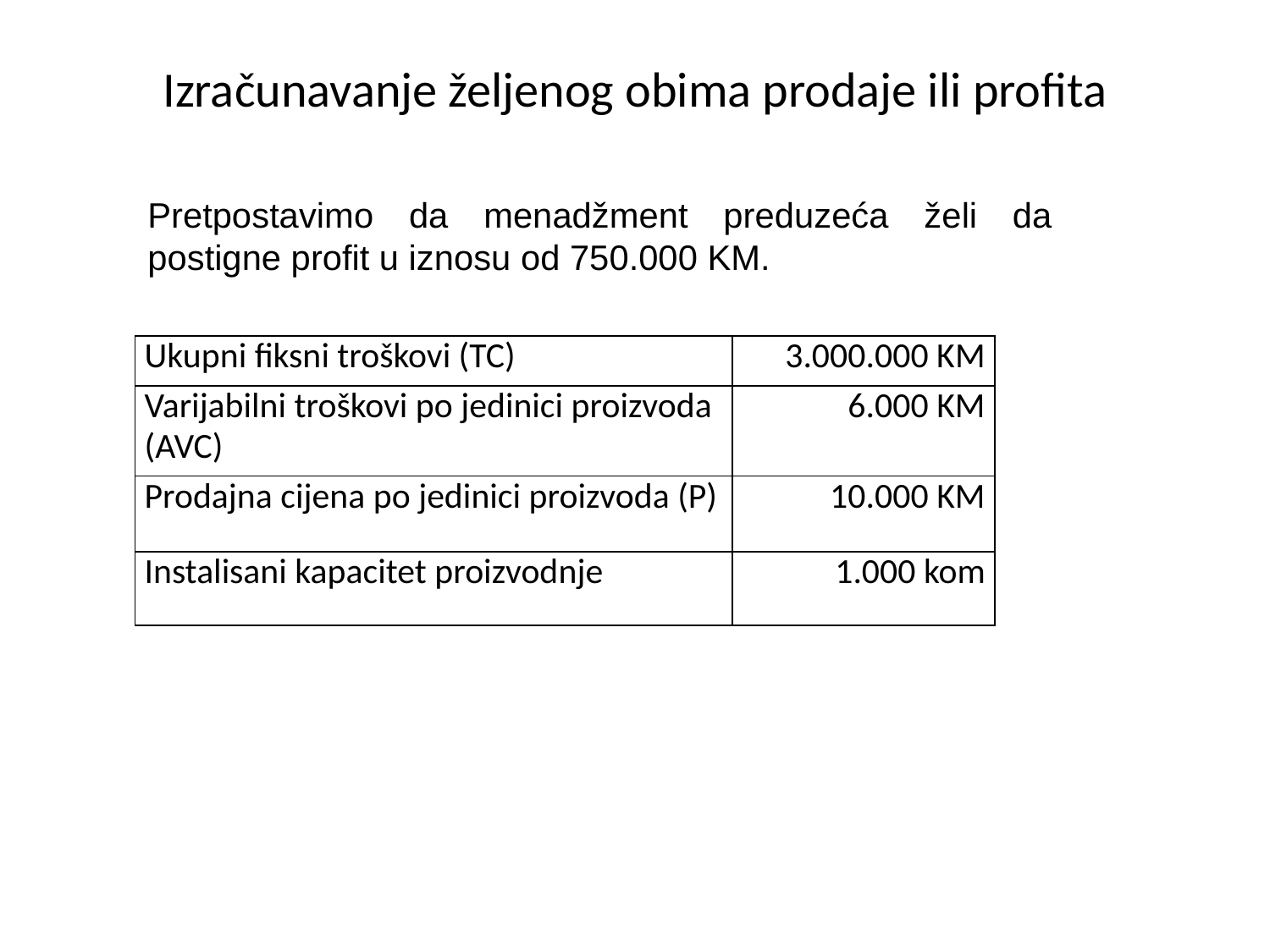

# Izračunavanje željenog obima prodaje ili profita
Pretpostavimo da menadžment preduzeća želi da postigne profit u iznosu od 750.000 KM.
| Ukupni fiksni troškovi (TC) | 3.000.000 KM |
| --- | --- |
| Varijabilni troškovi po jedinici proizvoda (AVC) | 6.000 KM |
| Prodajna cijena po jedinici proizvoda (P) | 10.000 KM |
| Instalisani kapacitet proizvodnje | 1.000 kom |